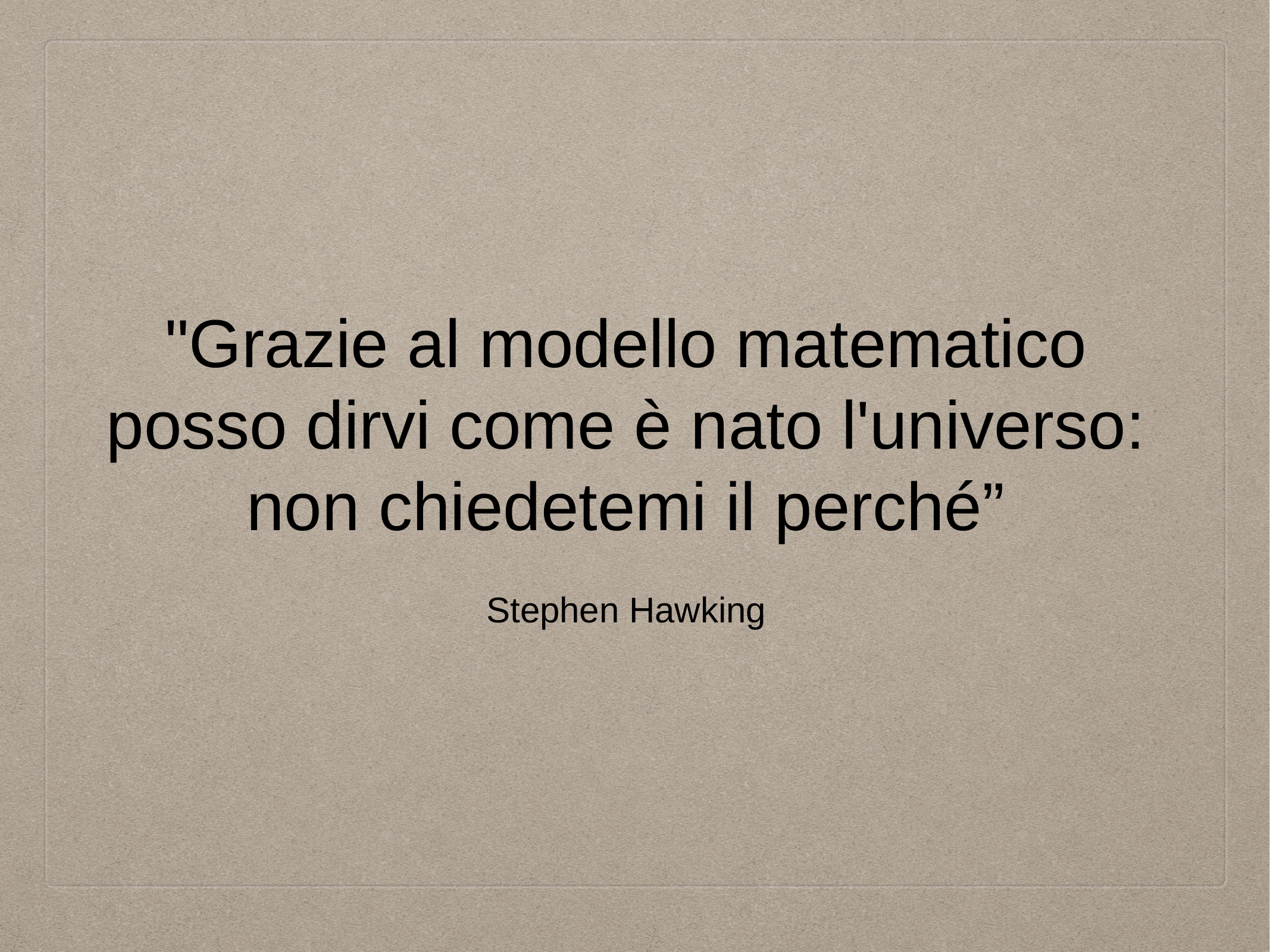

# "Grazie al modello matematico posso dirvi come è nato l'universo: non chiedetemi il perché”

Stephen Hawking